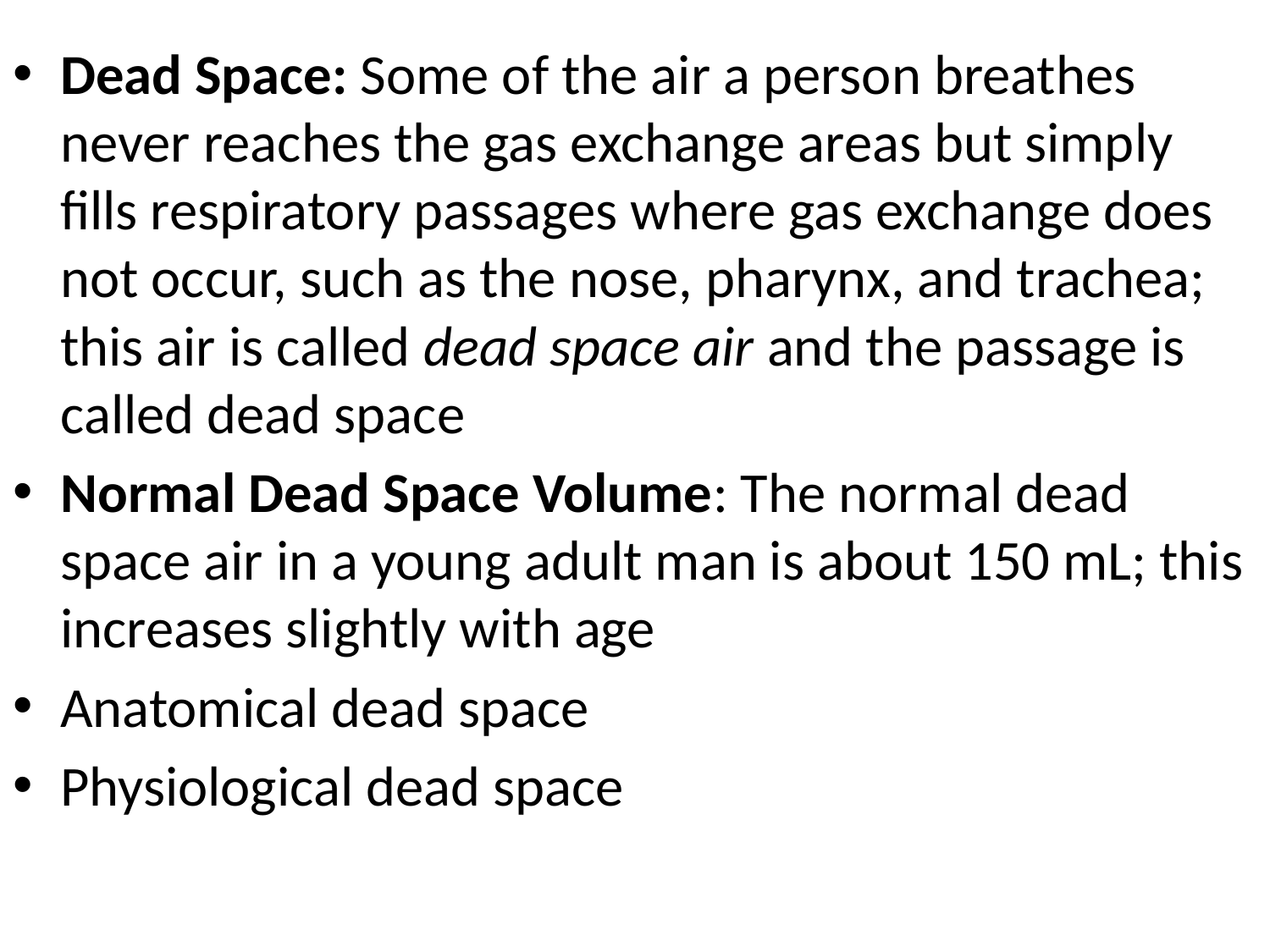

Dead Space: Some of the air a person breathes never reaches the gas exchange areas but simply fills respiratory passages where gas exchange does not occur, such as the nose, pharynx, and trachea; this air is called dead space air and the passage is called dead space
Normal Dead Space Volume: The normal dead space air in a young adult man is about 150 mL; this increases slightly with age
Anatomical dead space
Physiological dead space